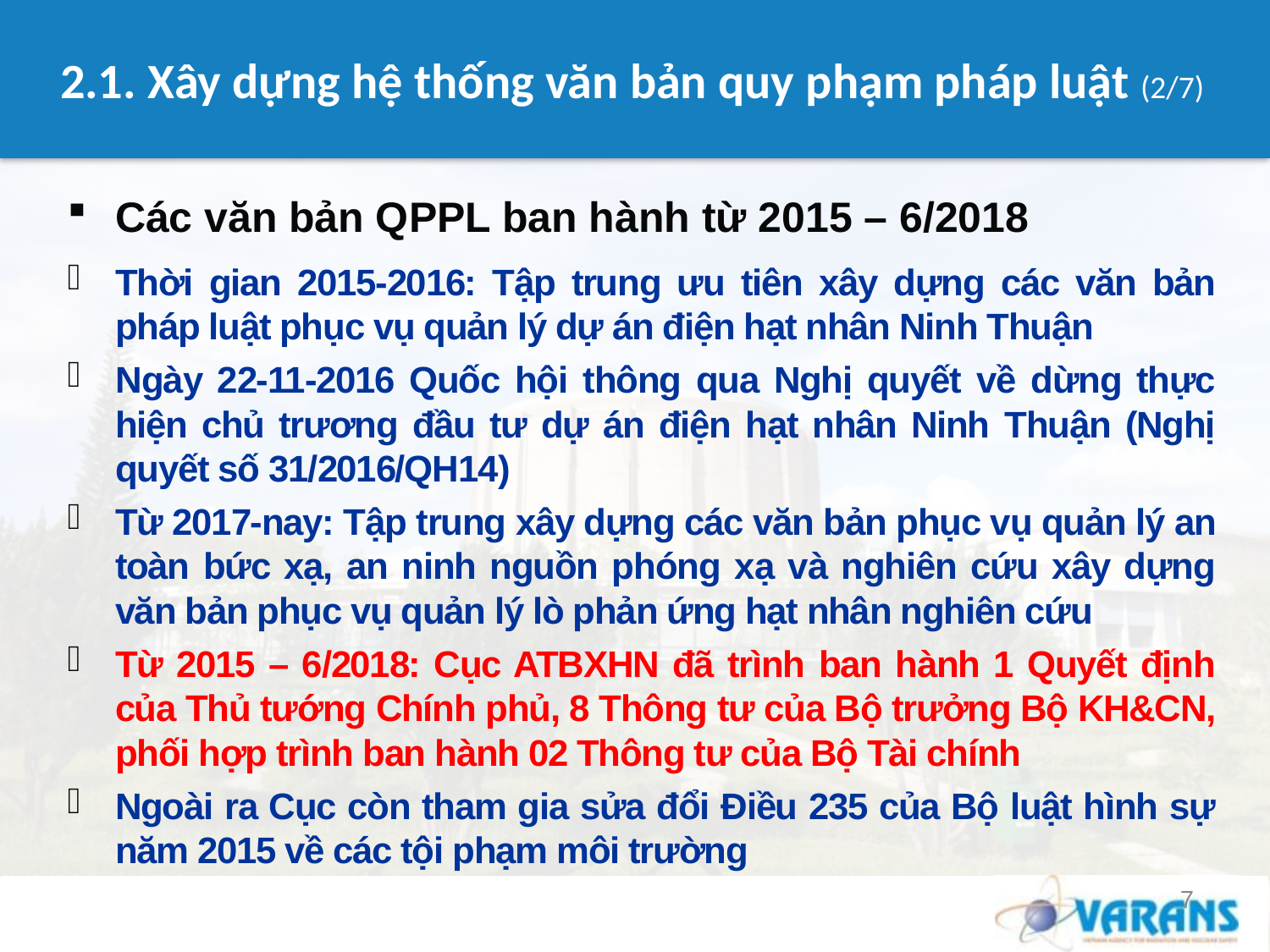

# 2.1. Xây dựng hệ thống văn bản quy phạm pháp luật (2/7)
Các văn bản QPPL ban hành từ 2015 – 6/2018
Thời gian 2015-2016: Tập trung ưu tiên xây dựng các văn bản pháp luật phục vụ quản lý dự án điện hạt nhân Ninh Thuận
Ngày 22-11-2016 Quốc hội thông qua Nghị quyết về dừng thực hiện chủ trương đầu tư dự án điện hạt nhân Ninh Thuận (Nghị quyết số 31/2016/QH14)
Từ 2017-nay: Tập trung xây dựng các văn bản phục vụ quản lý an toàn bức xạ, an ninh nguồn phóng xạ và nghiên cứu xây dựng văn bản phục vụ quản lý lò phản ứng hạt nhân nghiên cứu
Từ 2015 – 6/2018: Cục ATBXHN đã trình ban hành 1 Quyết định của Thủ tướng Chính phủ, 8 Thông tư của Bộ trưởng Bộ KH&CN, phối hợp trình ban hành 02 Thông tư của Bộ Tài chính
Ngoài ra Cục còn tham gia sửa đổi Điều 235 của Bộ luật hình sự năm 2015 về các tội phạm môi trường
7